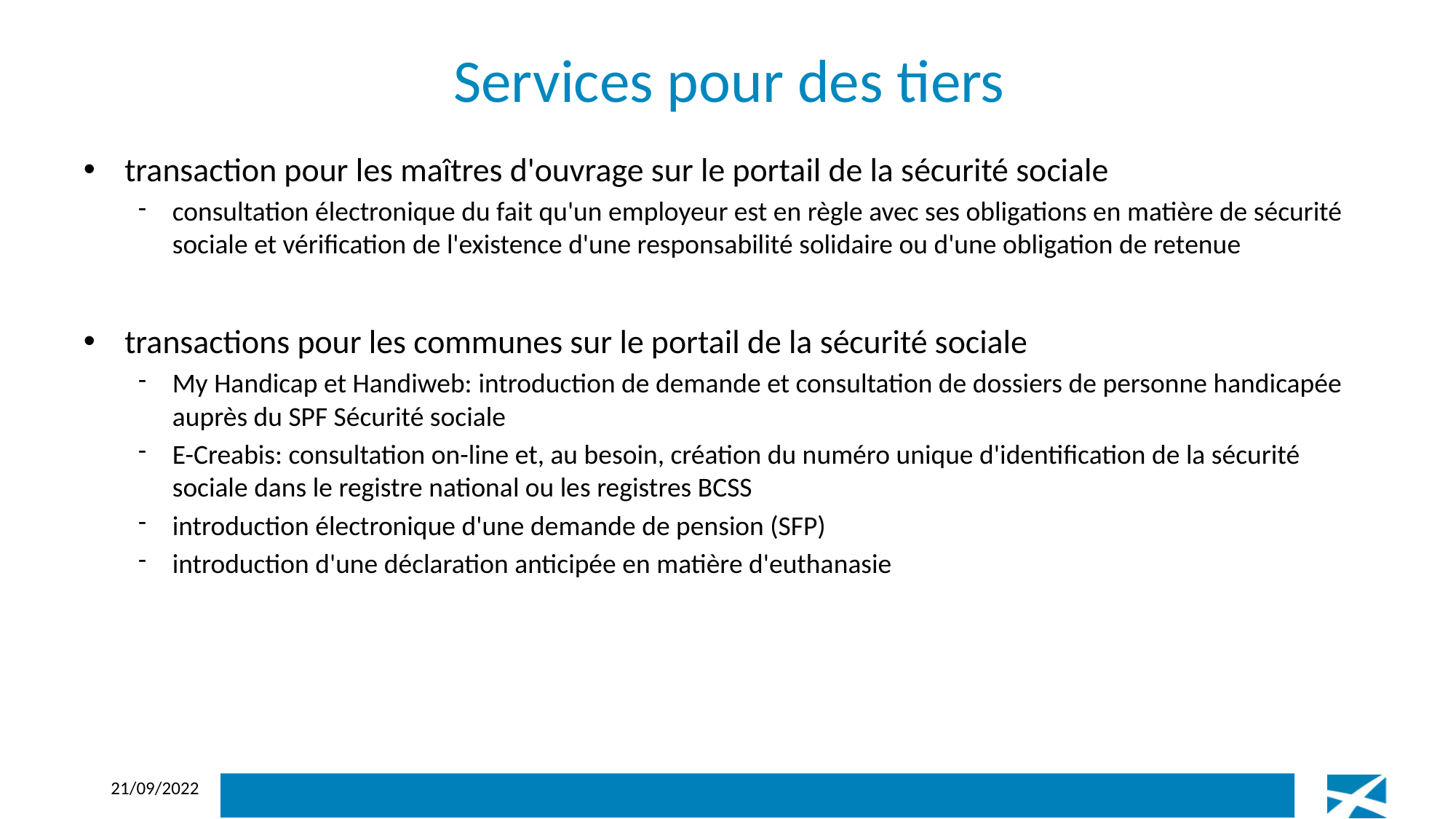

# Services pour des tiers
transaction pour les maîtres d'ouvrage sur le portail de la sécurité sociale
consultation électronique du fait qu'un employeur est en règle avec ses obligations en matière de sécurité sociale et vérification de l'existence d'une responsabilité solidaire ou d'une obligation de retenue

transactions pour les communes sur le portail de la sécurité sociale
My Handicap et Handiweb: introduction de demande et consultation de dossiers de personne handicapée auprès du SPF Sécurité sociale
E-Creabis: consultation on-line et, au besoin, création du numéro unique d'identification de la sécurité sociale dans le registre national ou les registres BCSS
introduction électronique d'une demande de pension (SFP)
introduction d'une déclaration anticipée en matière d'euthanasie

21/09/2022